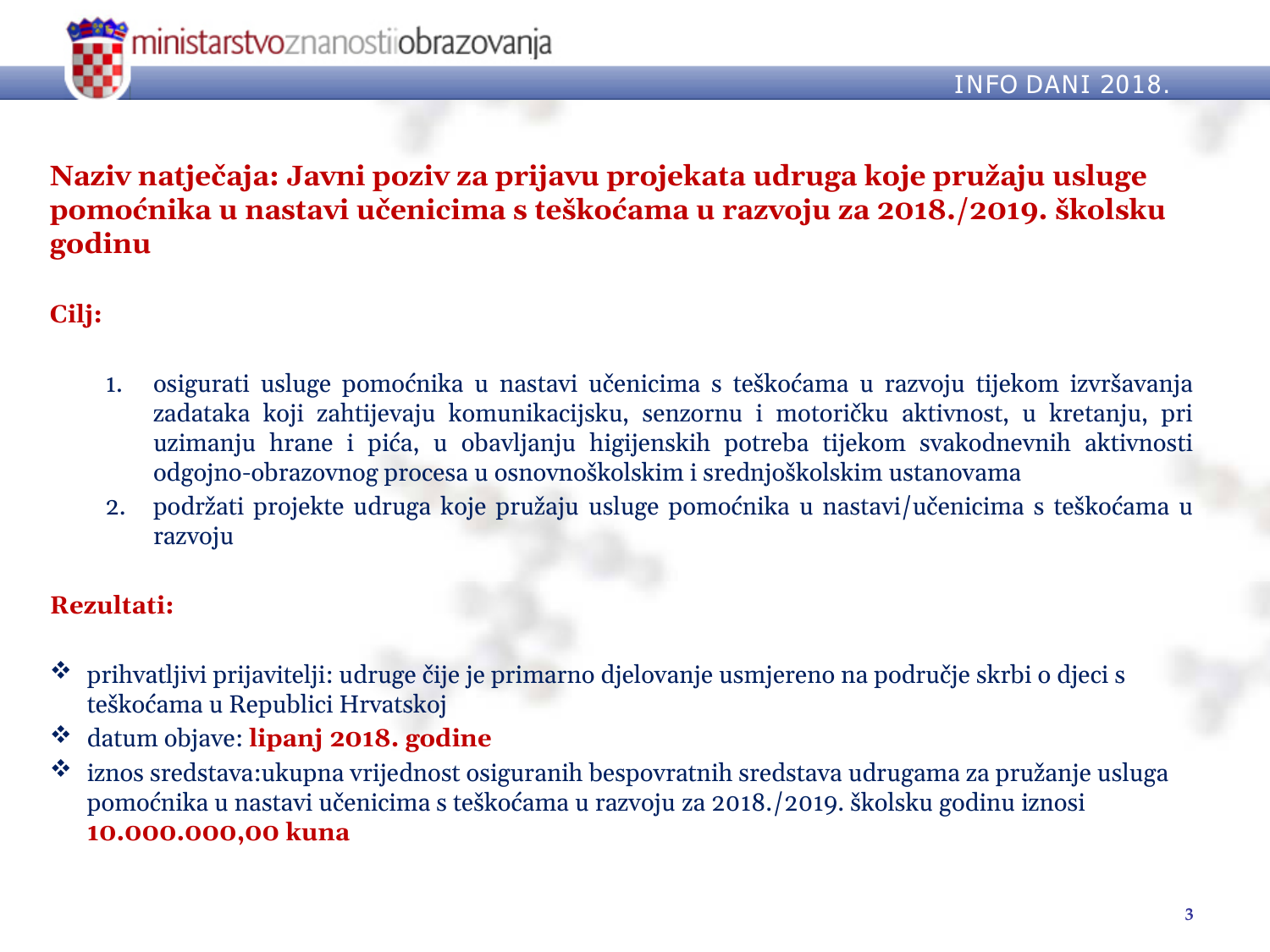

INFO DANI 2018.
Naziv natječaja: Javni poziv za prijavu projekata udruga koje pružaju usluge pomoćnika u nastavi učenicima s teškoćama u razvoju za 2018./2019. školsku godinu

Cilj:

osigurati usluge pomoćnika u nastavi učenicima s teškoćama u razvoju tijekom izvršavanja zadataka koji zahtijevaju komunikacijsku, senzornu i motoričku aktivnost, u kretanju, pri uzimanju hrane i pića, u obavljanju higijenskih potreba tijekom svakodnevnih aktivnosti odgojno-obrazovnog procesa u osnovnoškolskim i srednjoškolskim ustanovama
podržati projekte udruga koje pružaju usluge pomoćnika u nastavi/učenicima s teškoćama u razvoju

Rezultati:

prihvatljivi prijavitelji: udruge čije je primarno djelovanje usmjereno na područje skrbi o djeci s teškoćama u Republici Hrvatskoj
datum objave: lipanj 2018. godine
iznos sredstava:ukupna vrijednost osiguranih bespovratnih sredstava udrugama za pružanje usluga pomoćnika u nastavi učenicima s teškoćama u razvoju za 2018./2019. školsku godinu iznosi 10.000.000,00 kuna

3